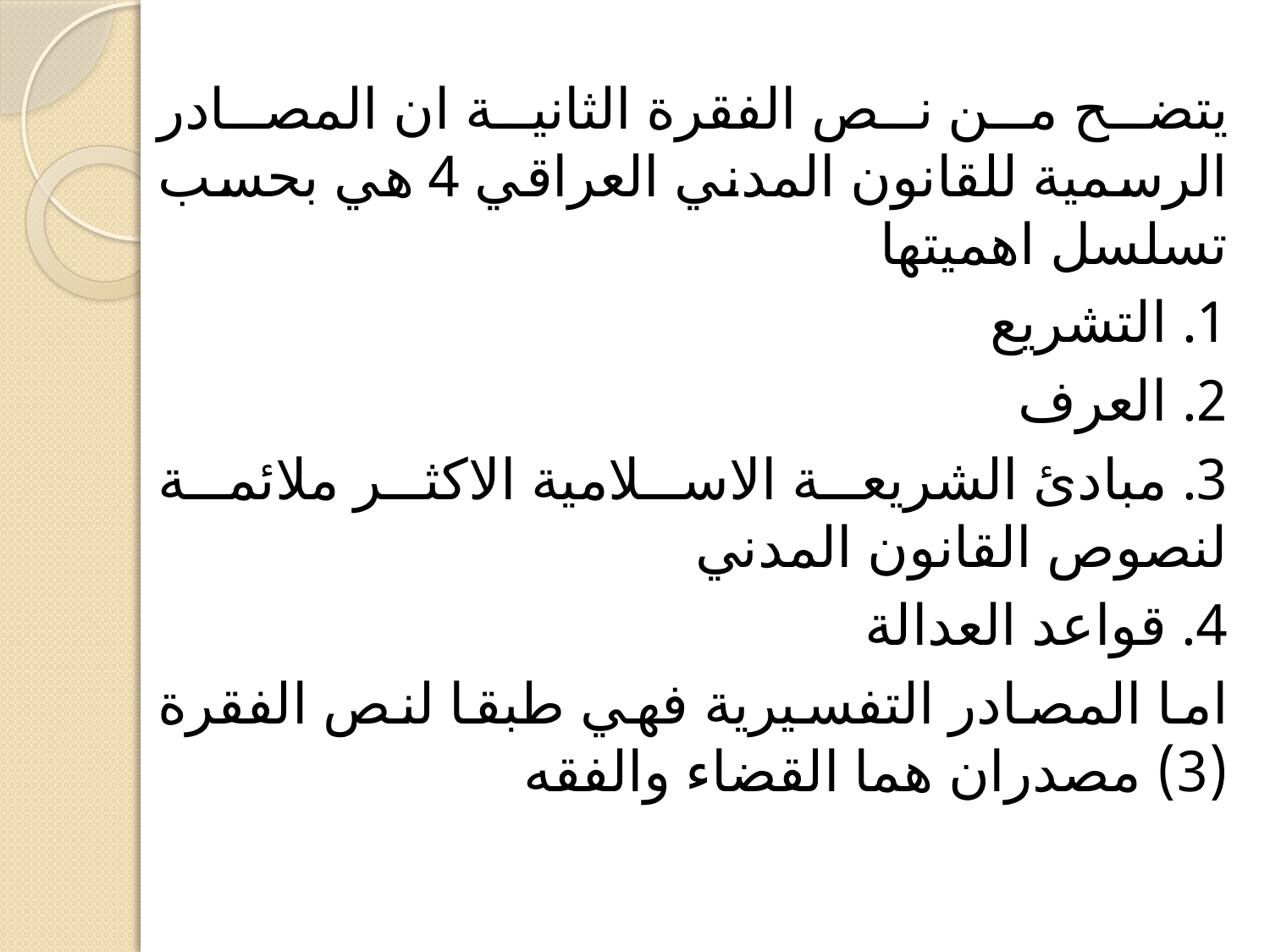

يتضح من نص الفقرة الثانية ان المصادر الرسمية للقانون المدني العراقي 4 هي بحسب تسلسل اهميتها
1. التشريع
2. العرف
3. مبادئ الشريعة الاسلامية الاكثر ملائمة لنصوص القانون المدني
4. قواعد العدالة
اما المصادر التفسيرية فهي طبقا لنص الفقرة (3) مصدران هما القضاء والفقه